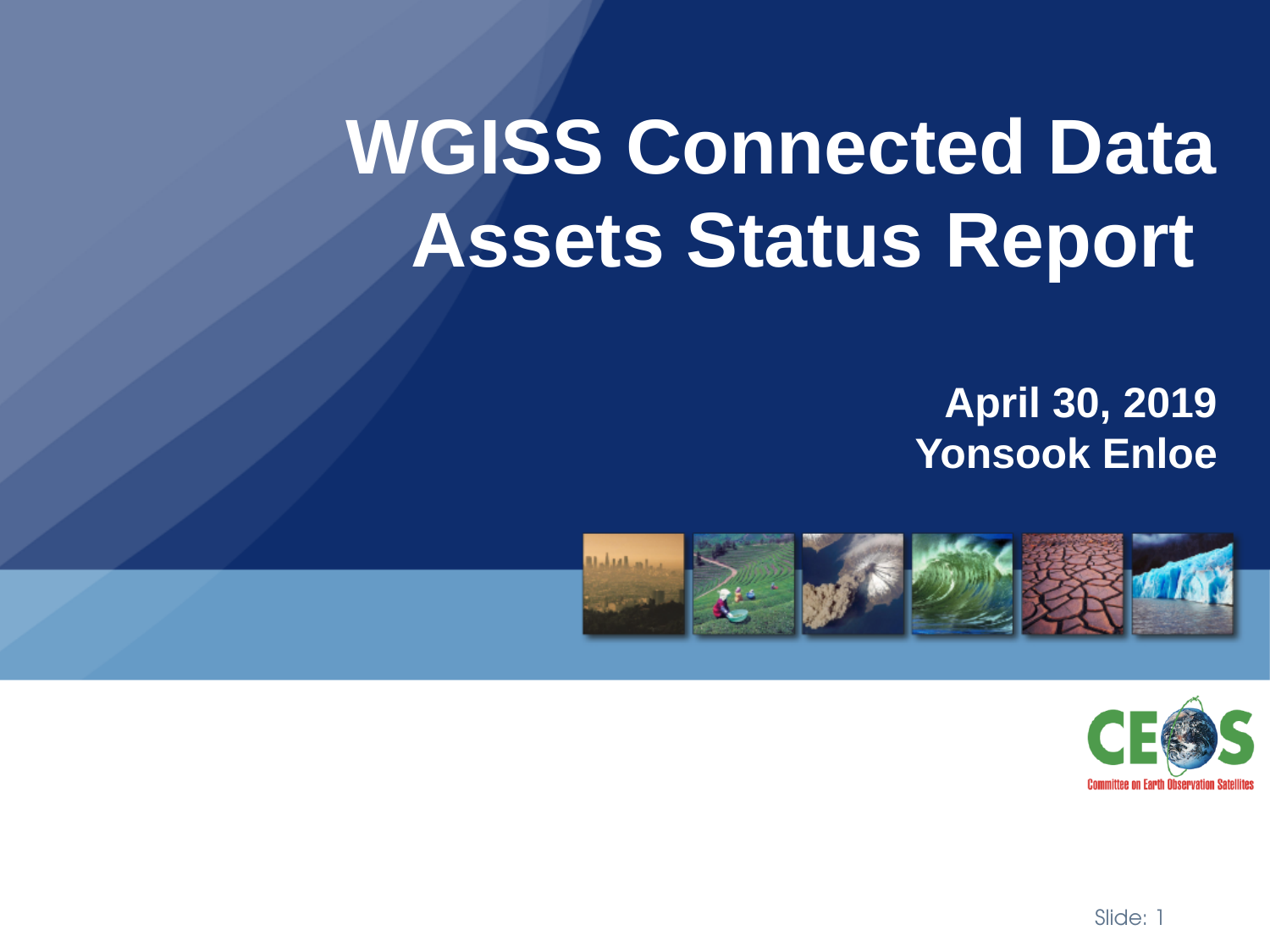

# WGISS Connected Data Assets Status Report April 30, 2019 Yonsook Enloe